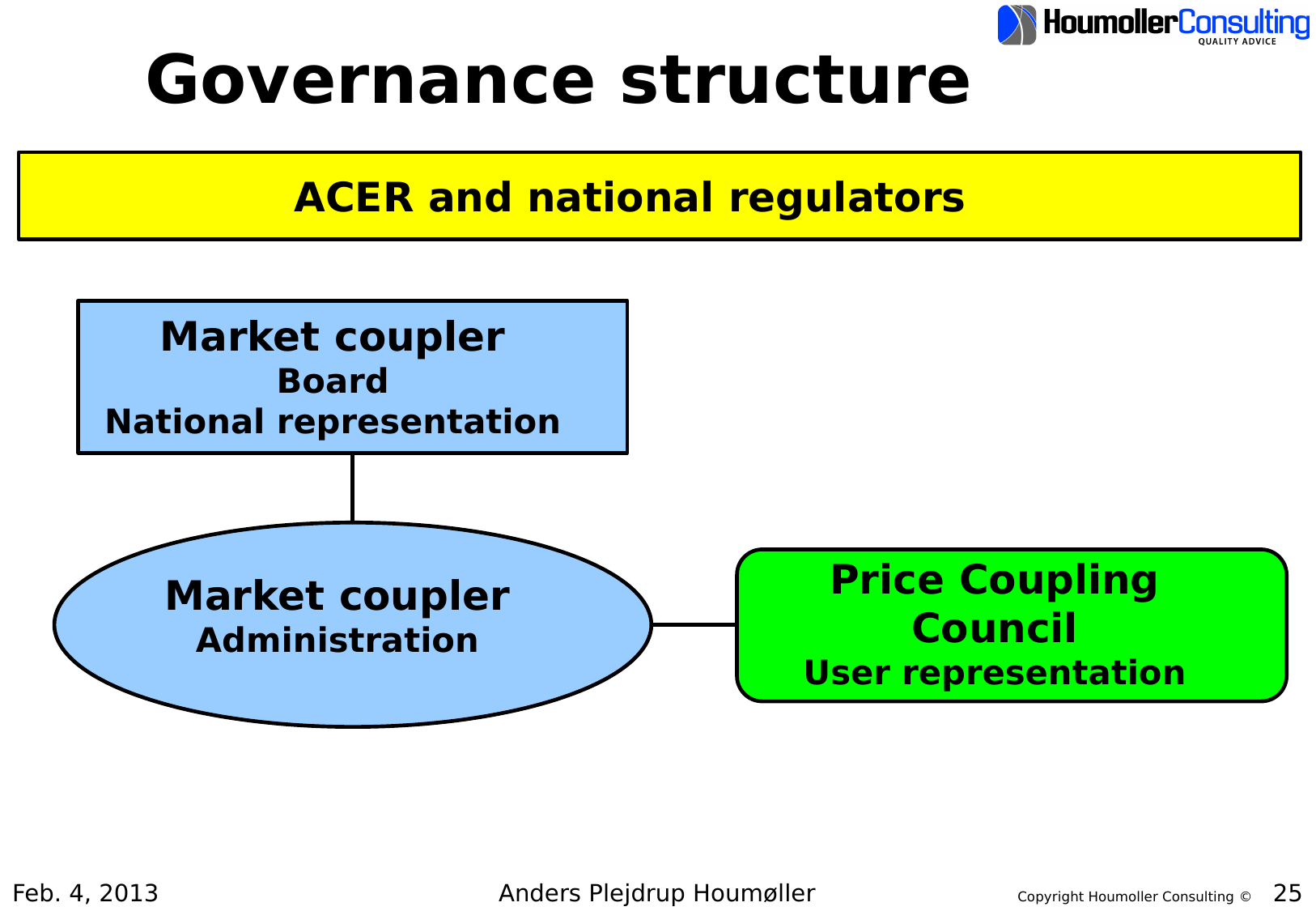

# Governance structure

ACER and national regulators

Market coupler
Board
National representation

Market coupler
Administration
Price Coupling
Council
User representation

Feb. 4, 2013
Anders Plejdrup Houmøller
25